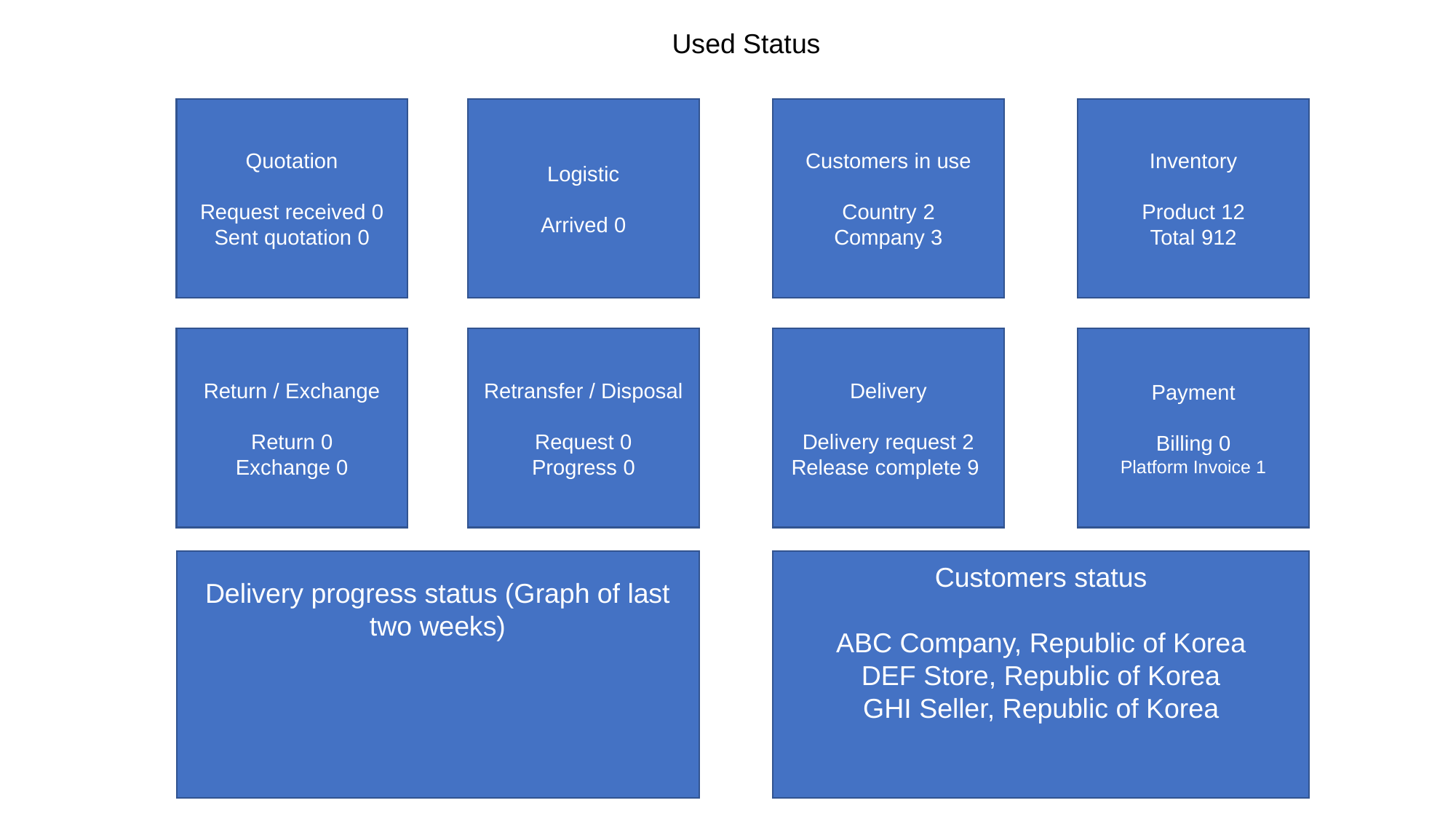

Used Status
Inventory

Product 12
Total 912
Customers in use

Country 2
Company 3
Logistic

Arrived 0
Quotation

Request received 0
Sent quotation 0
Delivery

Delivery request 2
Release complete 9
Payment

Billing 0
Platform Invoice 1
Return / Exchange

Return 0
Exchange 0
Retransfer / Disposal

Request 0
Progress 0
Delivery progress status (Graph of last two weeks)

Customers status

ABC Company, Republic of Korea
DEF Store, Republic of Korea
GHI Seller, Republic of Korea